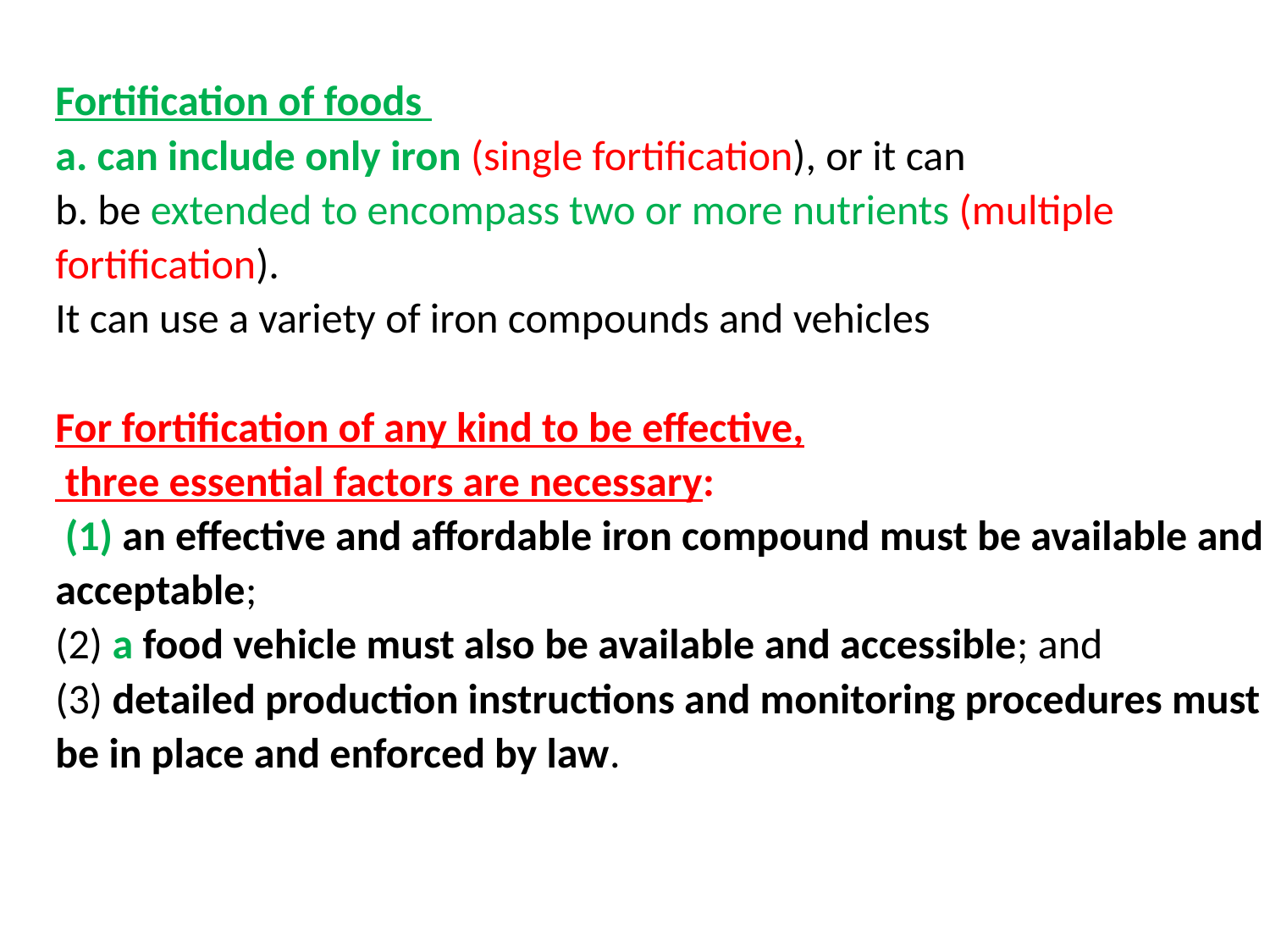

Fortification of foods
a. can include only iron (single fortification), or it can
b. be extended to encompass two or more nutrients (multiple fortification).
It can use a variety of iron compounds and vehicles

For fortification of any kind to be effective,
 three essential factors are necessary:
 (1) an effective and affordable iron compound must be available and acceptable;
(2) a food vehicle must also be available and accessible; and
(3) detailed production instructions and monitoring procedures must be in place and enforced by law.